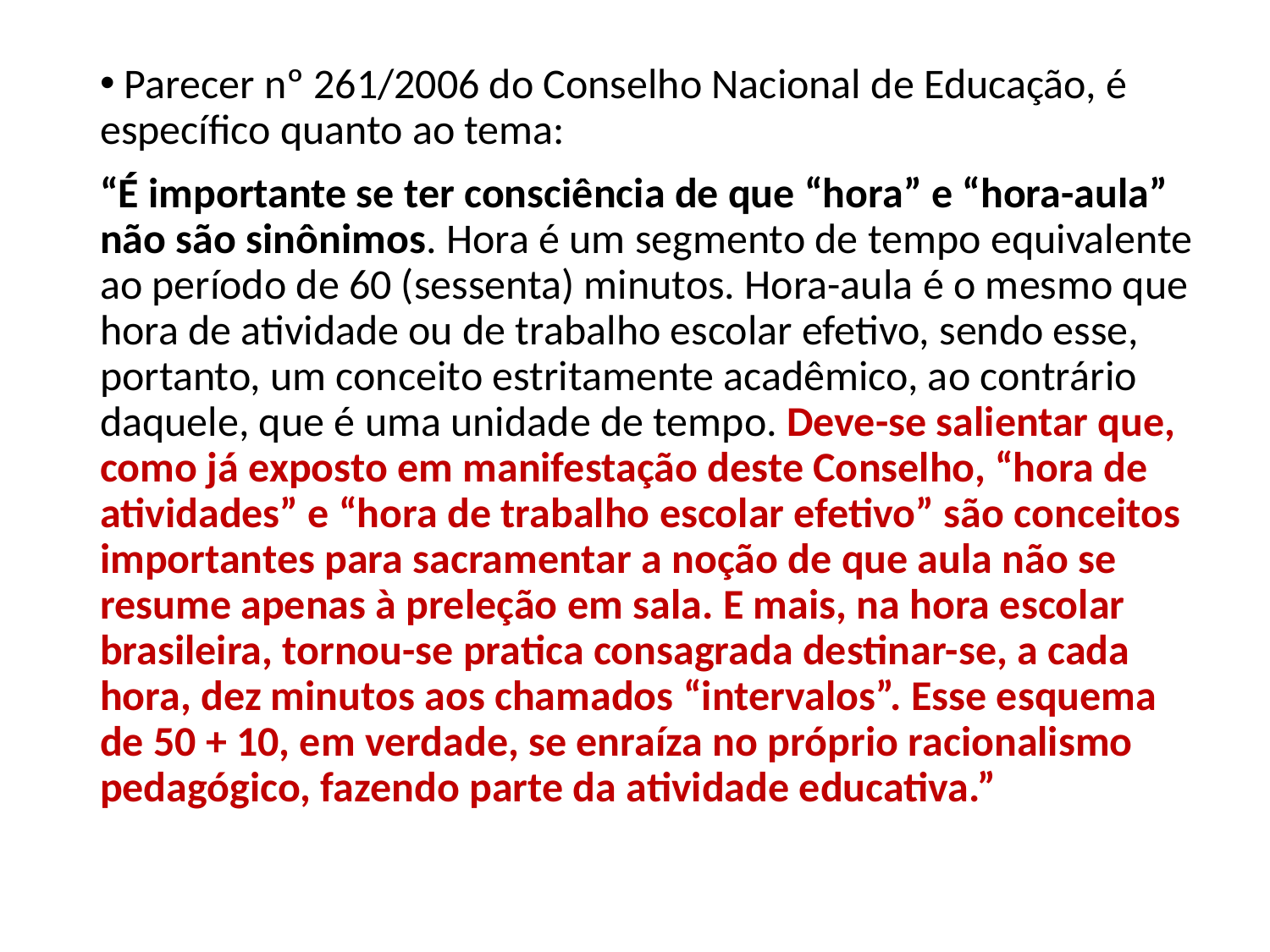

Parecer nº 261/2006 do Conselho Nacional de Educação, é específico quanto ao tema:
“É importante se ter consciência de que “hora” e “hora-aula” não são sinônimos. Hora é um segmento de tempo equivalente ao período de 60 (sessenta) minutos. Hora-aula é o mesmo que hora de atividade ou de trabalho escolar efetivo, sendo esse, portanto, um conceito estritamente acadêmico, ao contrário daquele, que é uma unidade de tempo. Deve-se salientar que, como já exposto em manifestação deste Conselho, “hora de atividades” e “hora de trabalho escolar efetivo” são conceitos importantes para sacramentar a noção de que aula não se resume apenas à preleção em sala. E mais, na hora escolar brasileira, tornou-se pratica consagrada destinar-se, a cada hora, dez minutos aos chamados “intervalos”. Esse esquema de 50 + 10, em verdade, se enraíza no próprio racionalismo pedagógico, fazendo parte da atividade educativa.”